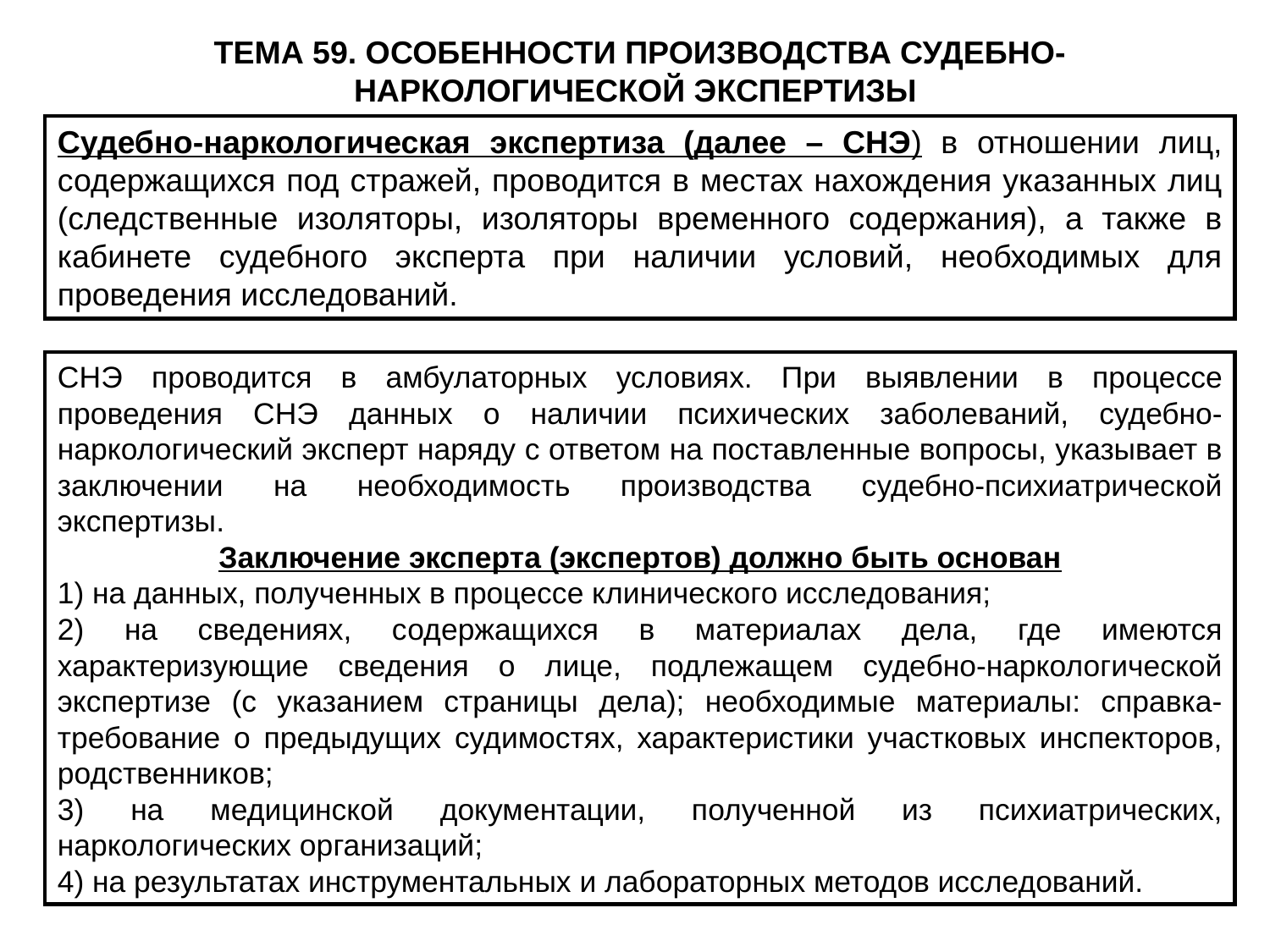

ТЕМА 59. ОСОБЕННОСТИ ПРОИЗВОДСТВА СУДЕБНО-НАРКОЛОГИЧЕСКОЙ ЭКСПЕРТИЗЫ
Судебно-наркологическая экспертиза (далее – СНЭ) в отношении лиц, содержащихся под стражей, проводится в местах нахождения указанных лиц (следственные изоляторы, изоляторы временного содержания), а также в кабинете судебного эксперта при наличии условий, необходимых для проведения исследований.
СНЭ проводится в амбулаторных условиях. При выявлении в процессе проведения СНЭ данных о наличии психических заболеваний, судебно-наркологический эксперт наряду с ответом на поставленные вопросы, указывает в заключении на необходимость производства судебно-психиатрической экспертизы.
Заключение эксперта (экспертов) должно быть основан
1) на данных, полученных в процессе клинического исследования;
2) на сведениях, содержащихся в материалах дела, где имеются характеризующие сведения о лице, подлежащем судебно-наркологической экспертизе (с указанием страницы дела); необходимые материалы: справка-требование о предыдущих судимостях, характеристики участковых инспекторов, родственников;
3) на медицинской документации, полученной из психиатрических, наркологических организаций;
4) на результатах инструментальных и лабораторных методов исследований.